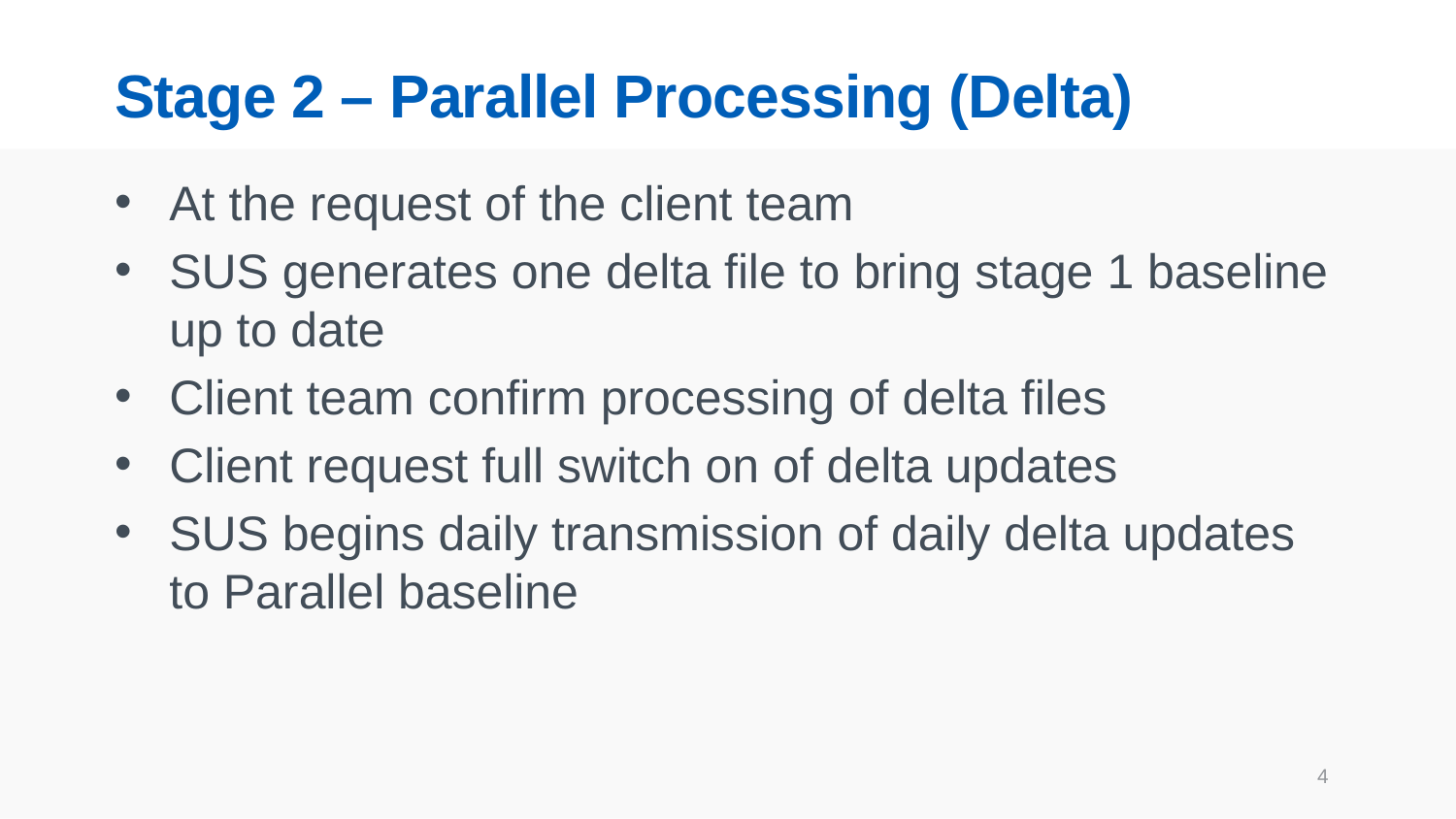

# Stage 2 – Parallel Processing (Delta)
At the request of the client team
SUS generates one delta file to bring stage 1 baseline up to date
Client team confirm processing of delta files
Client request full switch on of delta updates
SUS begins daily transmission of daily delta updates to Parallel baseline
4